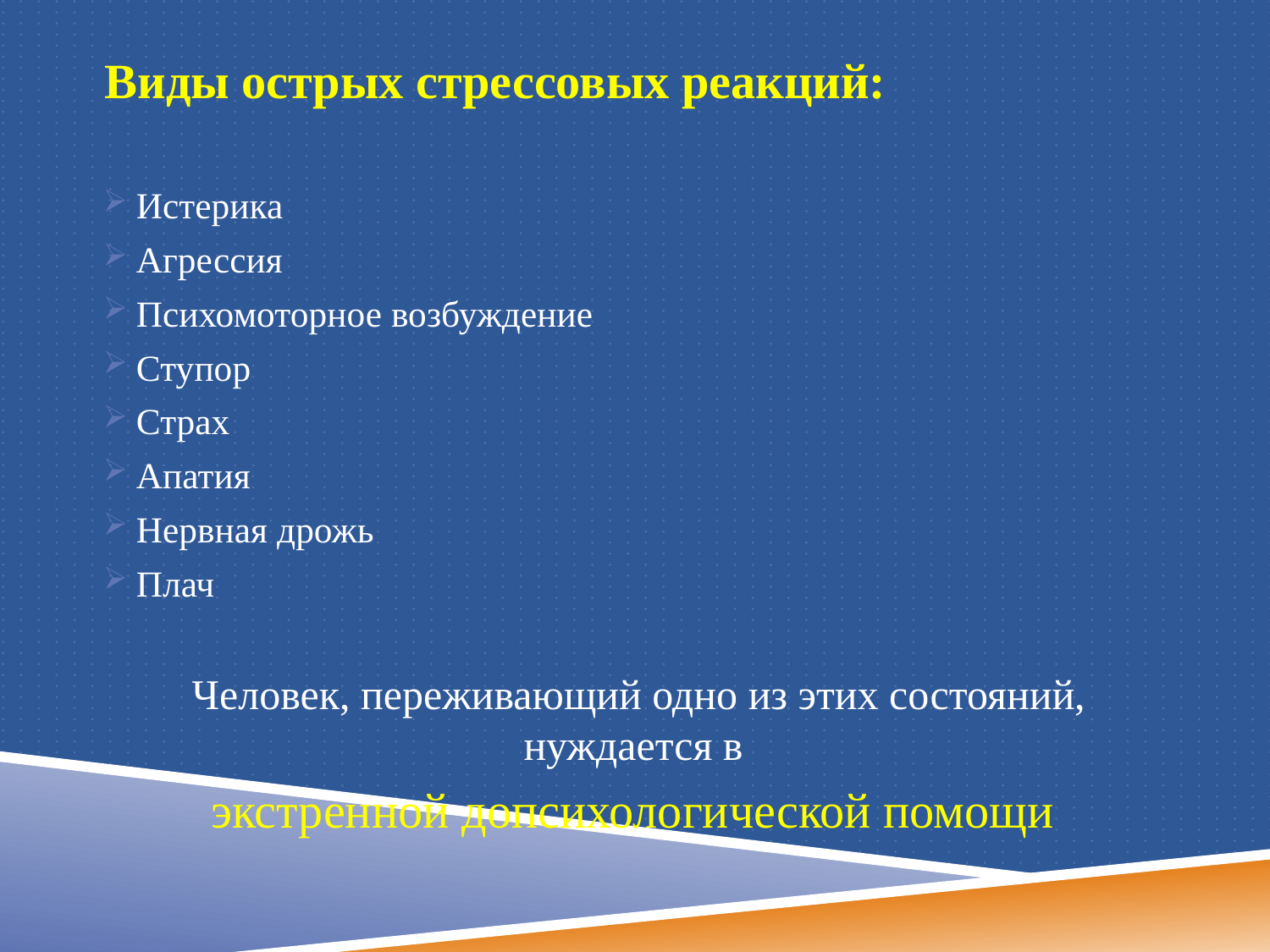

# Виды острых стрессовых реакций:
Истерика
Агрессия
Психомоторное возбуждение
Ступор
Страх
Апатия
Нервная дрожь
Плач

Человек, переживающий одно из этих состояний, нуждается в
экстренной допсихологической помощи